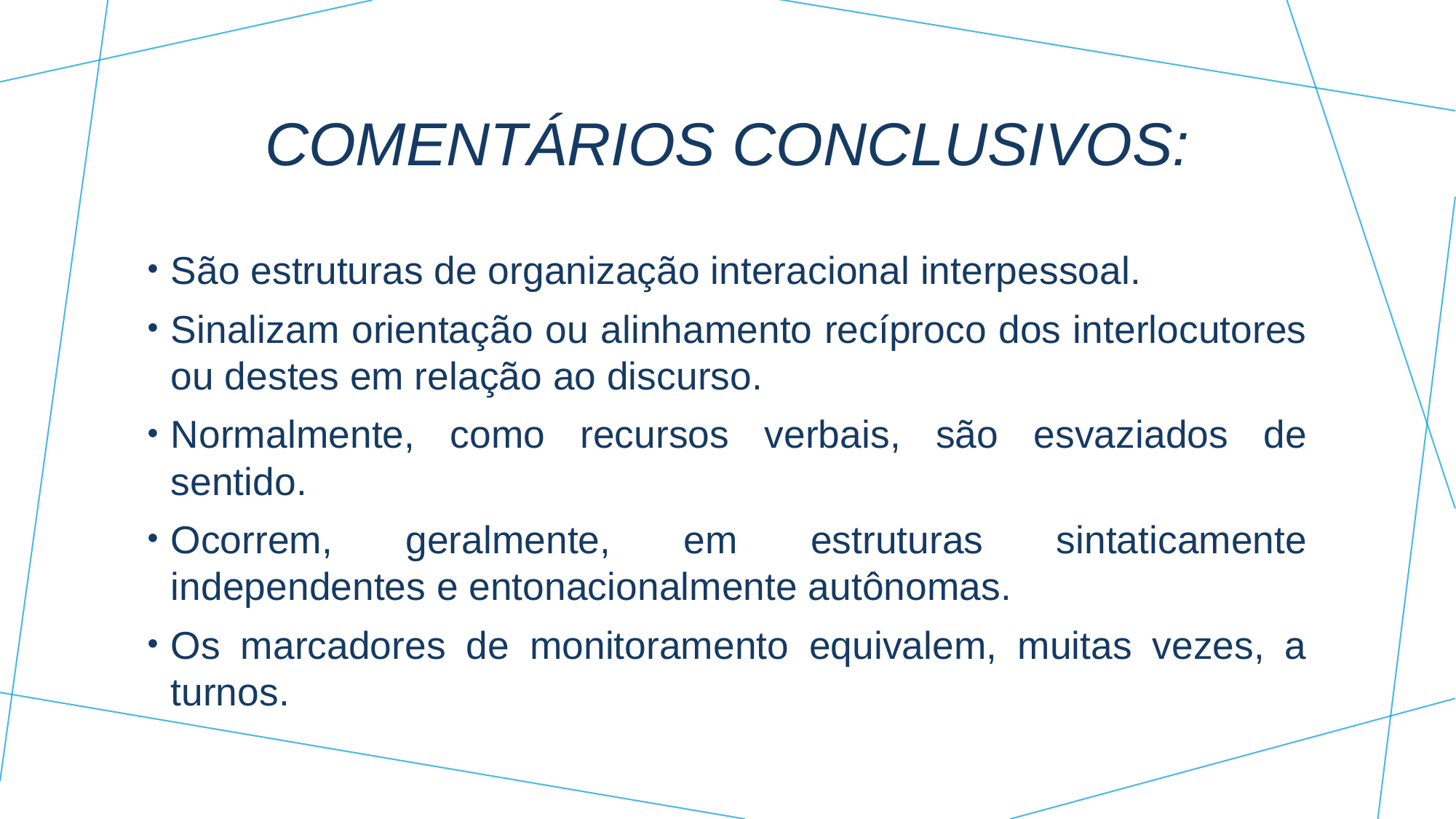

# Comentários conclusivos:

São estruturas de organização interacional interpessoal.
Sinalizam orientação ou alinhamento recíproco dos interlocutores ou destes em relação ao discurso.
Normalmente, como recursos verbais, são esvaziados de sentido.
Ocorrem, geralmente, em estruturas sintaticamente independentes e entonacionalmente autônomas.
Os marcadores de monitoramento equivalem, muitas vezes, a turnos.